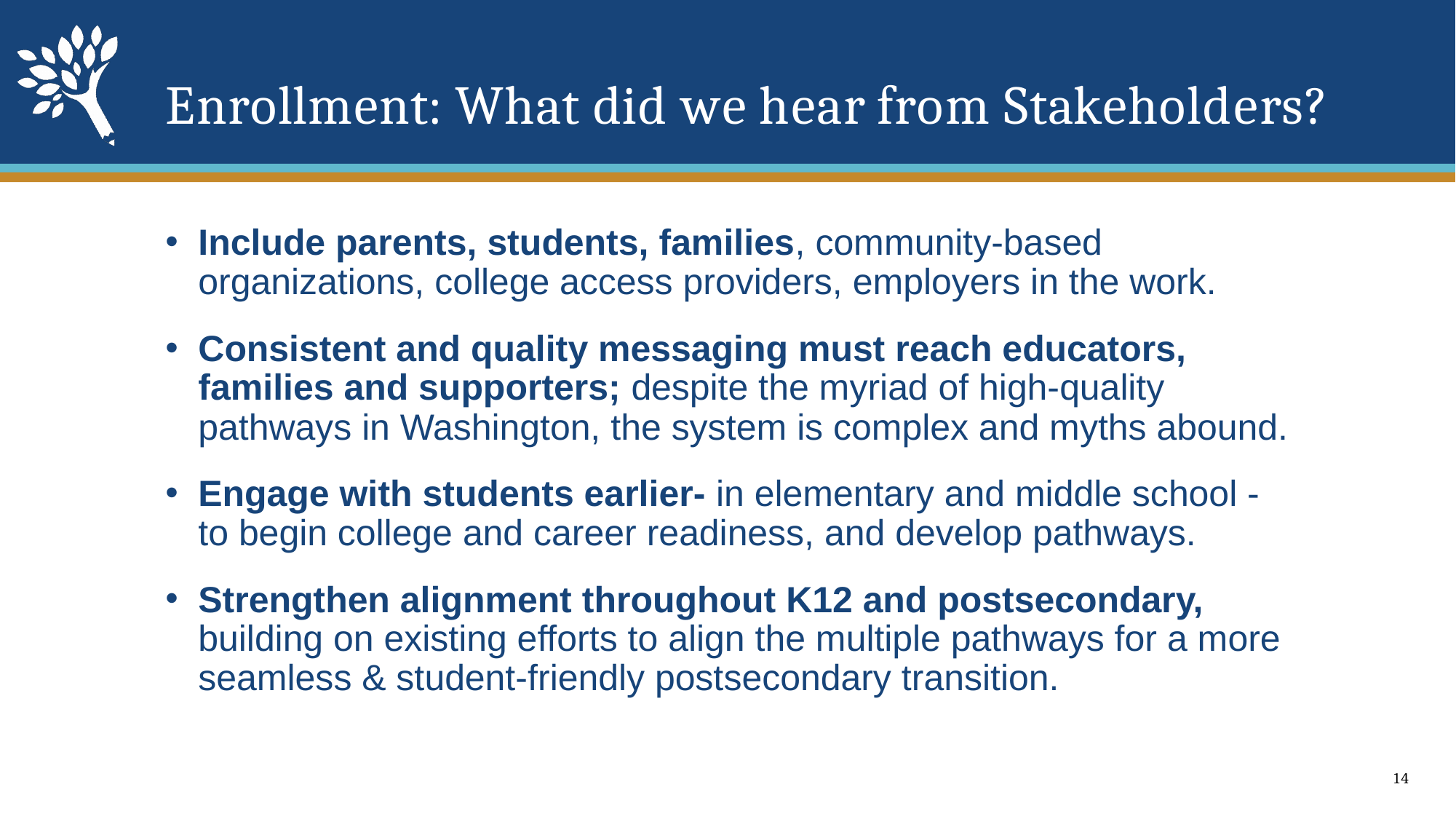

# Enrollment: What did we hear from Stakeholders?
Include parents, students, families, community-based organizations, college access providers, employers in the work.
Consistent and quality messaging must reach educators, families and supporters; despite the myriad of high-quality pathways in Washington, the system is complex and myths abound.
Engage with students earlier- in elementary and middle school - to begin college and career readiness, and develop pathways.
Strengthen alignment throughout K12 and postsecondary, building on existing efforts to align the multiple pathways for a more seamless & student-friendly postsecondary transition.
14